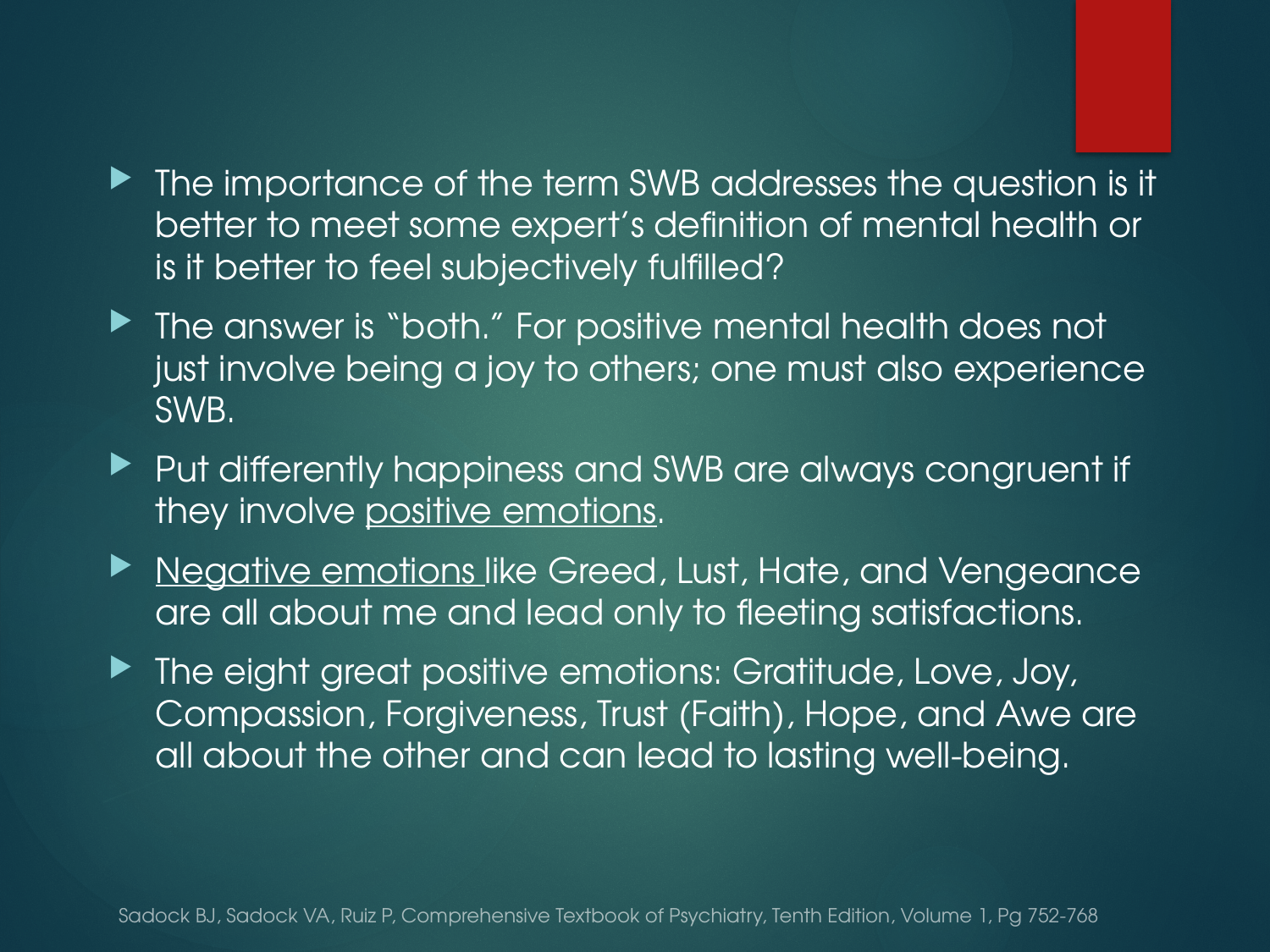

The importance of the term SWB addresses the question is it better to meet some expert’s definition of mental health or is it better to feel subjectively fulfilled?
The answer is “both.” For positive mental health does not just involve being a joy to others; one must also experience SWB.
Put differently happiness and SWB are always congruent if they involve positive emotions.
Negative emotions like Greed, Lust, Hate, and Vengeance are all about me and lead only to fleeting satisfactions.
The eight great positive emotions: Gratitude, Love, Joy, Compassion, Forgiveness, Trust (Faith), Hope, and Awe are all about the other and can lead to lasting well-being.

Sadock BJ, Sadock VA, Ruiz P, Comprehensive Textbook of Psychiatry, Tenth Edition, Volume 1, Pg 752-768